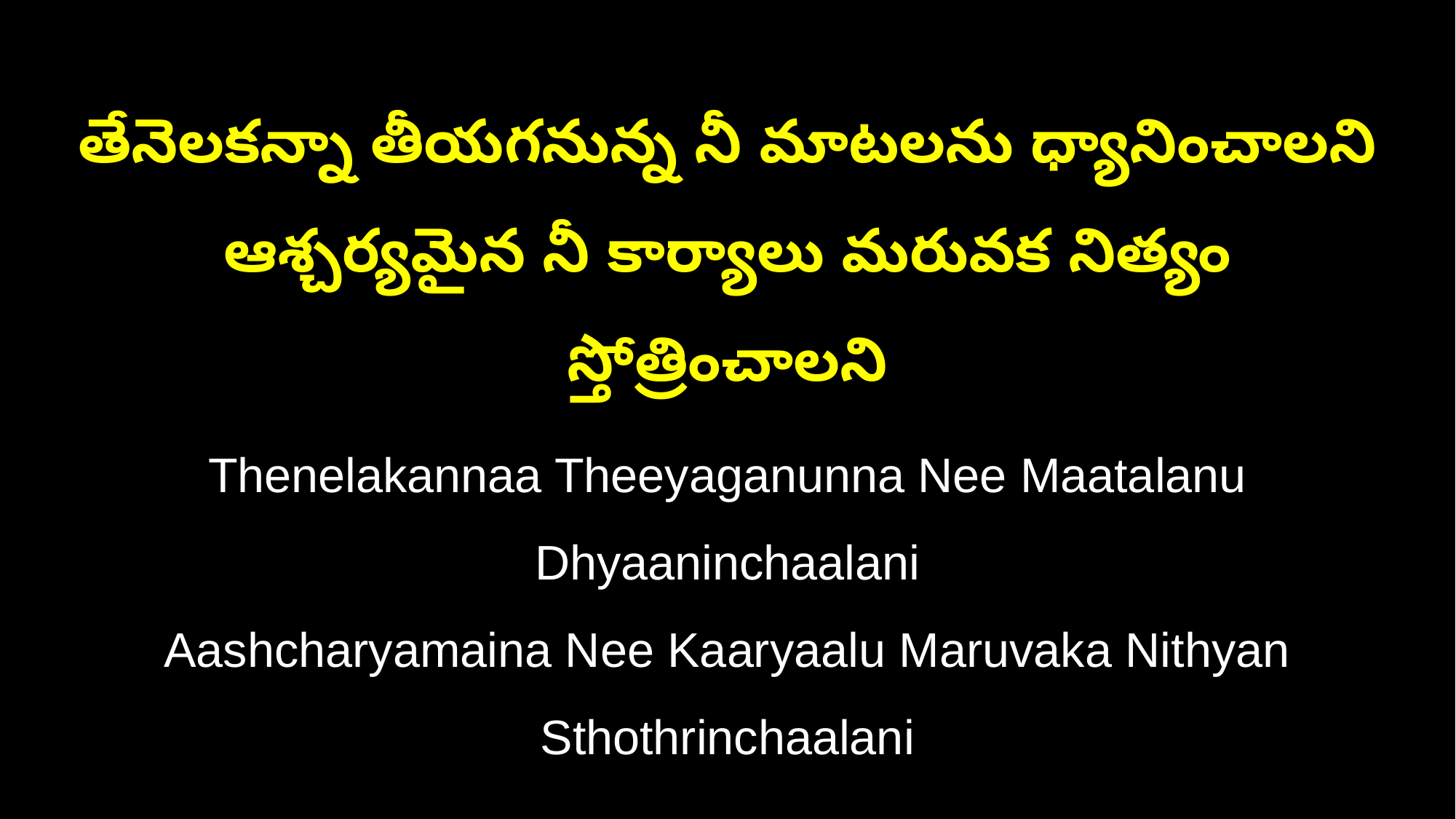

తేనెలకన్నా తీయగనున్న నీ మాటలను ధ్యానించాలని
ఆశ్చర్యమైన నీ కార్యాలు మరువక నిత్యం స్తోత్రించాలని
Thenelakannaa Theeyaganunna Nee Maatalanu Dhyaaninchaalani
Aashcharyamaina Nee Kaaryaalu Maruvaka Nithyan Sthothrinchaalani